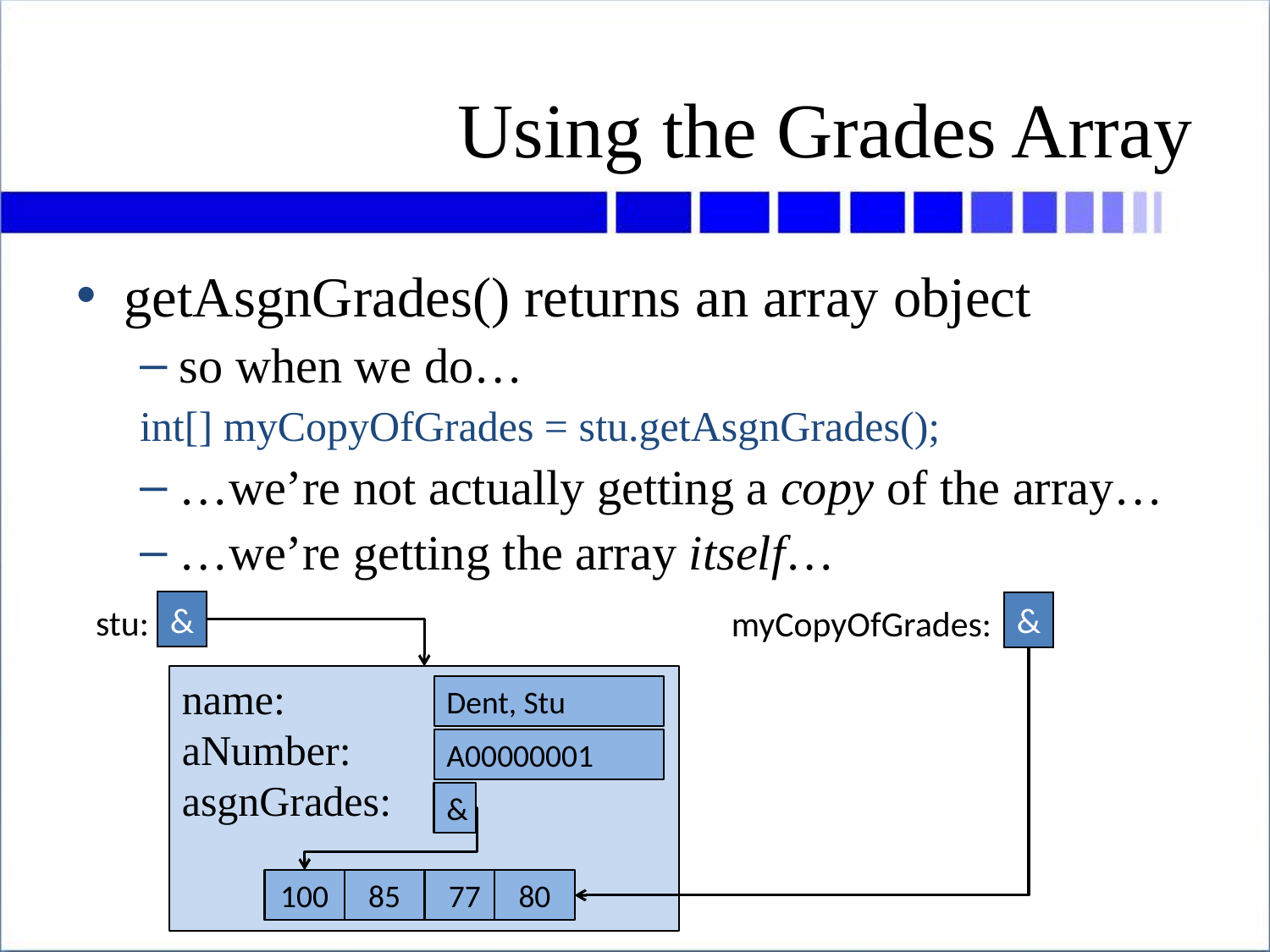

# Using the Grades Array
getAsgnGrades() returns an array object
so when we do…
int[] myCopyOfGrades = stu.getAsgnGrades();
…we’re not actually getting a copy of the array…
…we’re getting the array itself…
&
stu:
&
myCopyOfGrades:
name:
aNumber:
asgnGrades:
Dent, Stu
A00000001
&
100
0
85
77
80